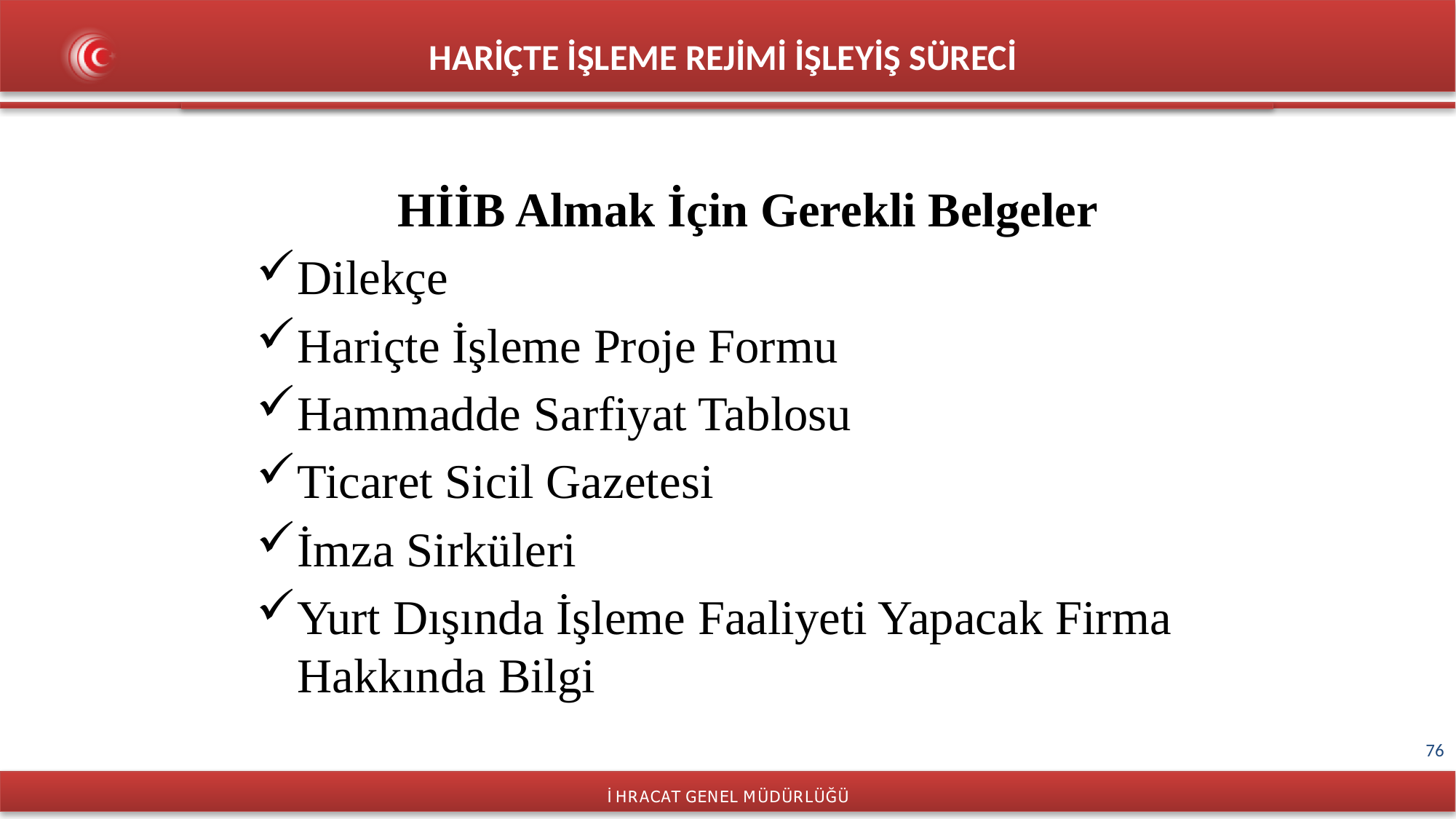

HARİÇTE İŞLEME REJİMİ İŞLEYİŞ SÜRECİ

HİİB Almak İçin Gerekli Belgeler
Dilekçe
Hariçte İşleme Proje Formu
Hammadde Sarfiyat Tablosu
Ticaret Sicil Gazetesi
İmza Sirküleri
Yurt Dışında İşleme Faaliyeti Yapacak Firma Hakkında Bilgi
İHRACAT GENEL MÜDÜRLÜĞÜ
76